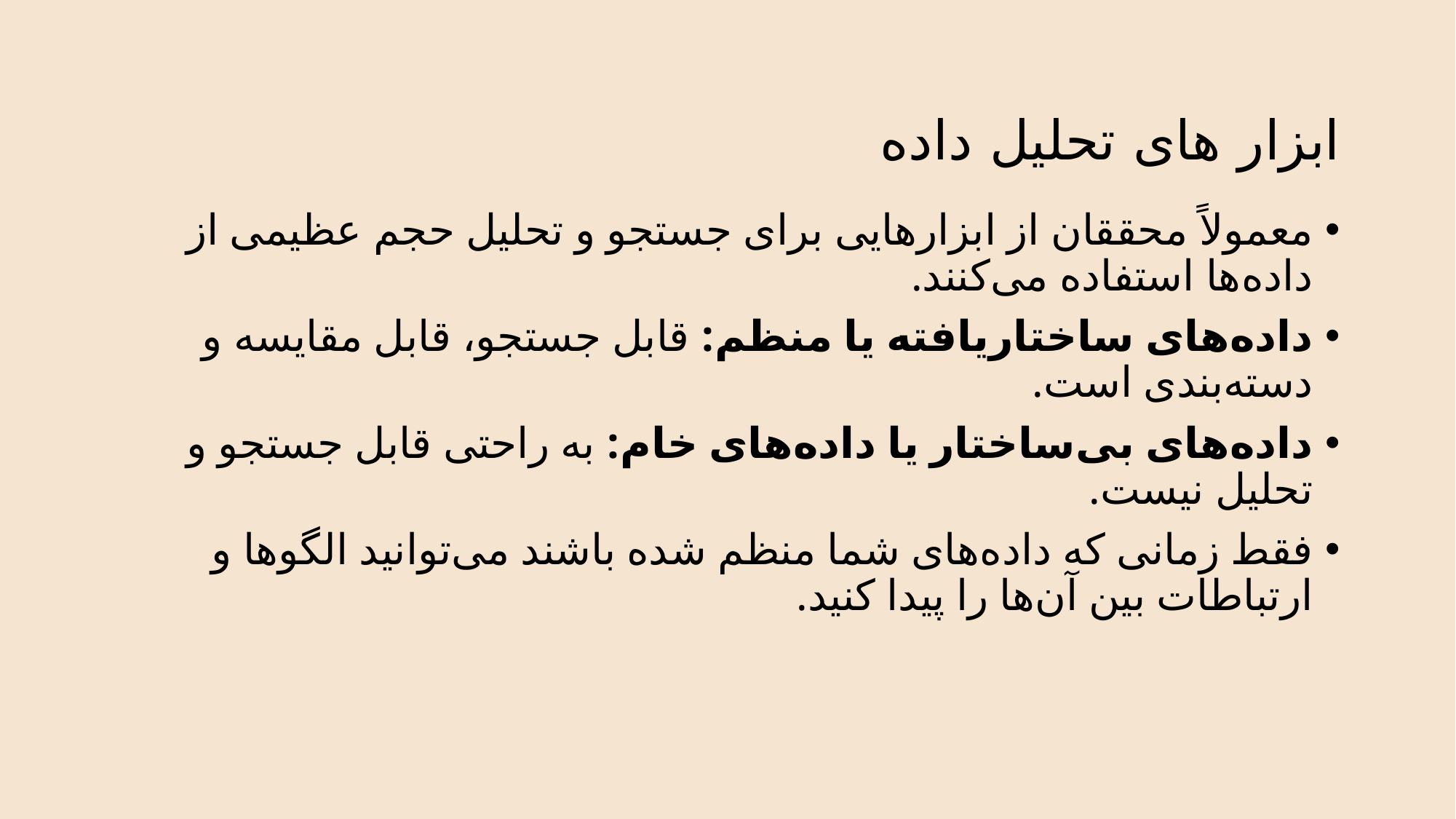

# ابزار های تحلیل داده
معمولاً محققان از ابزارهایی برای جستجو و تحلیل حجم عظیمی از داده‌ها استفاده می‌کنند.
داده‌های ساختاریافته یا منظم: قابل جستجو، قابل مقایسه و دسته‌بندی است.
داده‌های بی‌ساختار یا داده‌های خام: به راحتی قابل جستجو و تحلیل نیست.
فقط زمانی که داده‌های شما منظم شده باشند می‌توانید الگوها و ارتباطات بین آن‌ها را پیدا کنید.